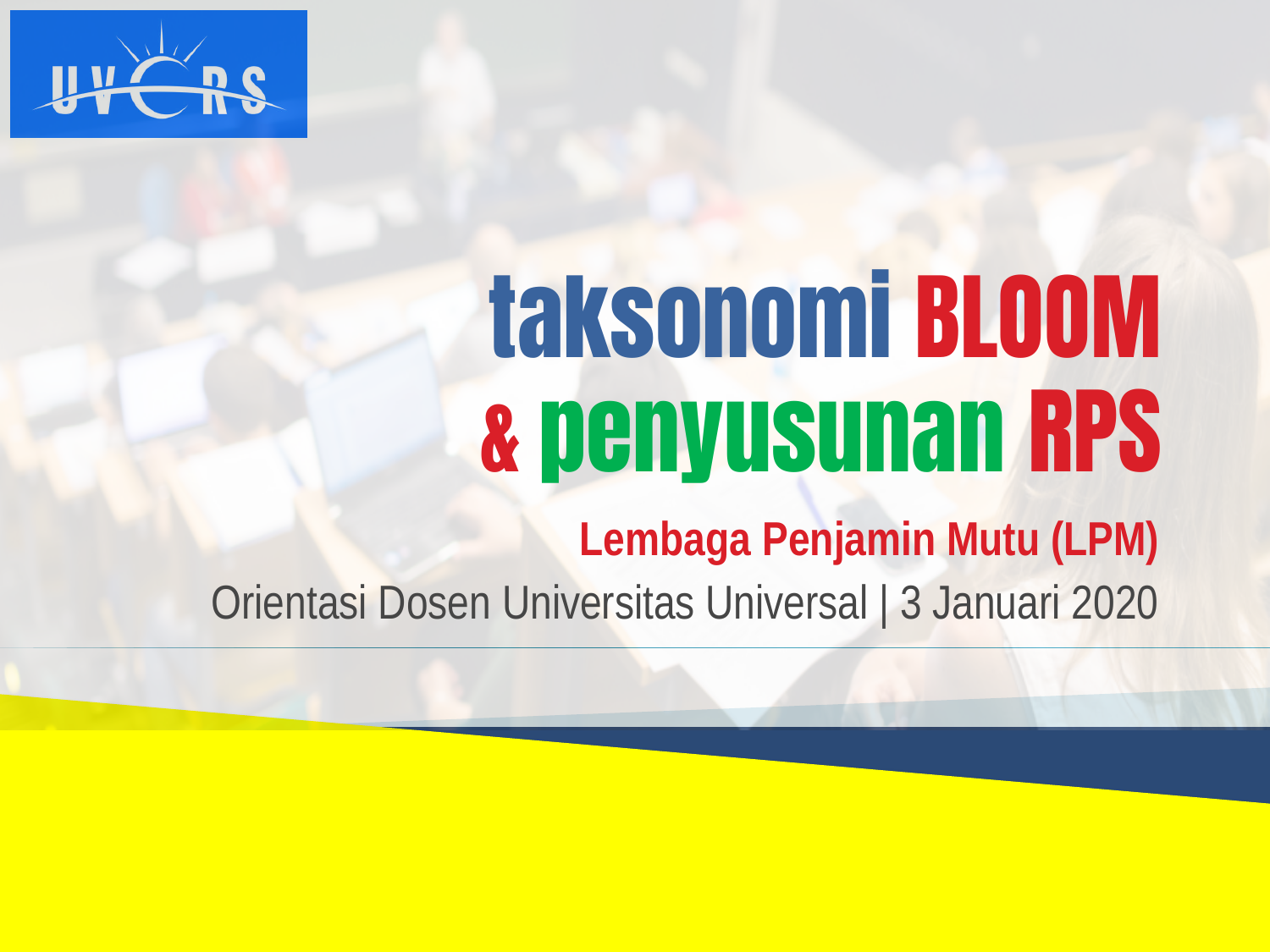

# taksonomi BLOOM & penyusunan RPS
Lembaga Penjamin Mutu (LPM)
Orientasi Dosen Universitas Universal | 3 Januari 2020